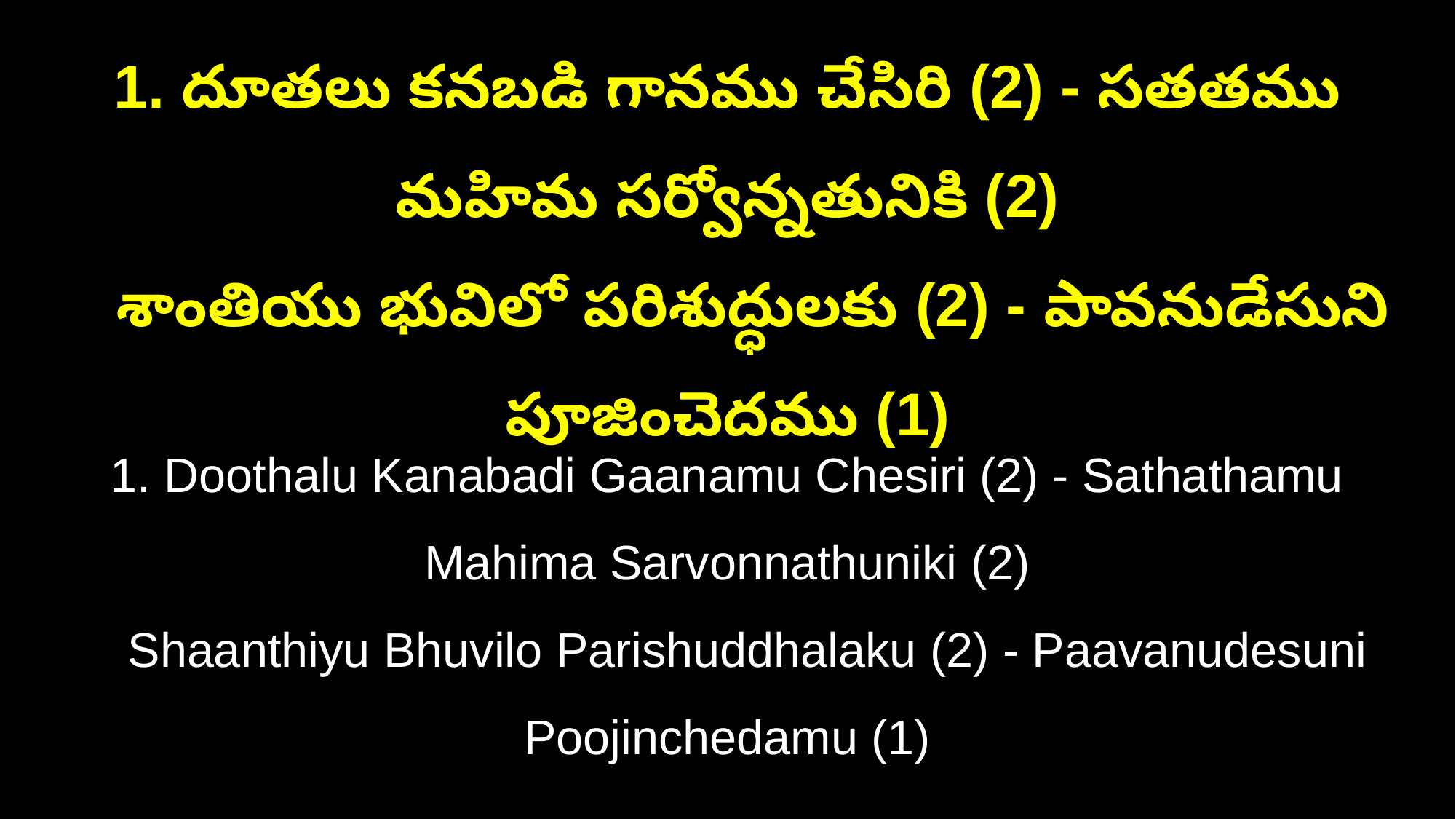

1. దూతలు కనబడి గానము చేసిరి (2) - సతతము మహిమ సర్వోన్నతునికి (2)
   శాంతియు భువిలో పరిశుద్ధులకు (2) - పావనుడేసుని పూజించెదము (1)
1. Doothalu Kanabadi Gaanamu Chesiri (2) - Sathathamu Mahima Sarvonnathuniki (2)
   Shaanthiyu Bhuvilo Parishuddhalaku (2) - Paavanudesuni Poojinchedamu (1)